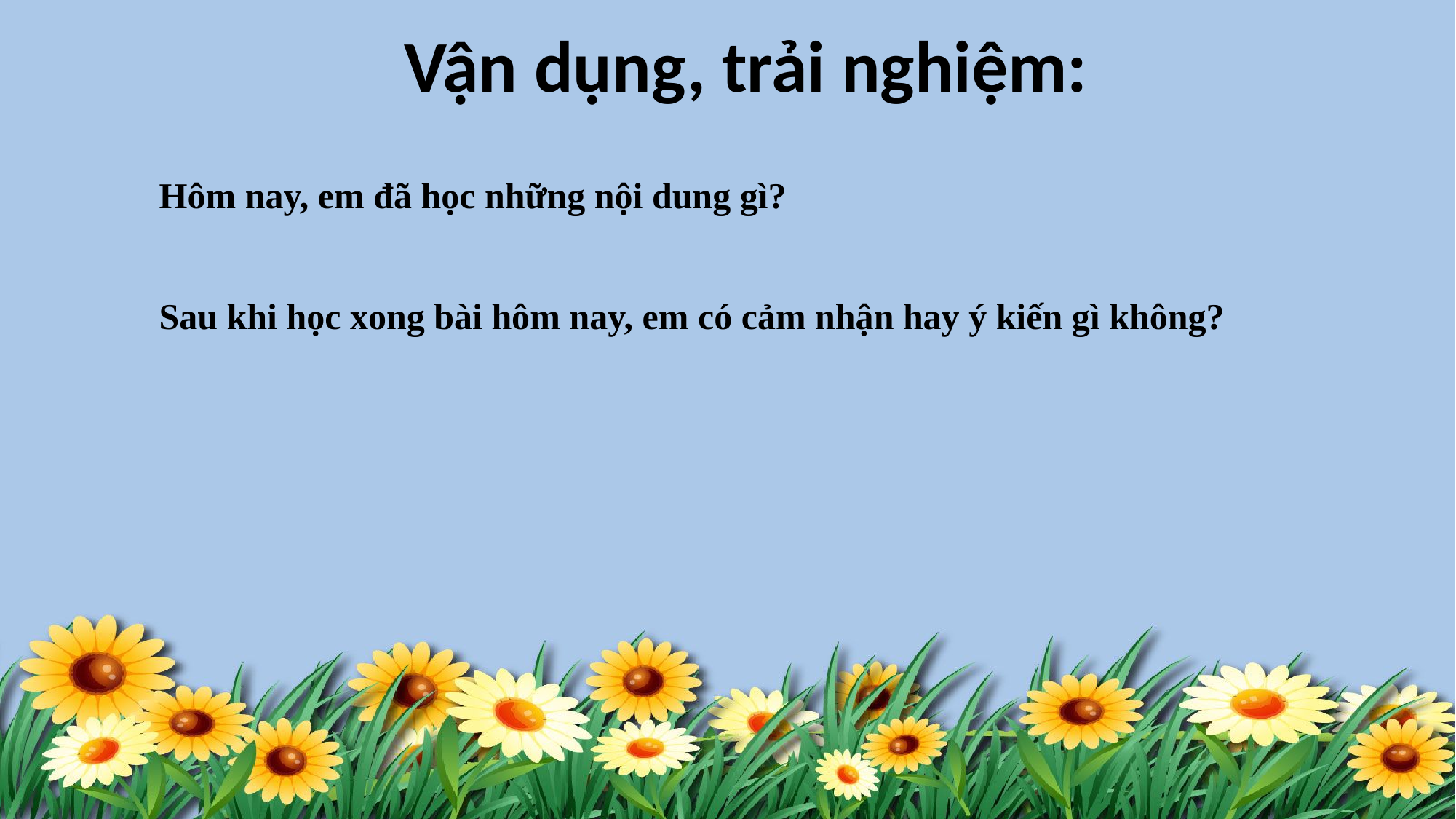

Vận dụng, trải nghiệm:
Hôm nay, em đã học những nội dung gì?
Sau khi học xong bài hôm nay, em có cảm nhận hay ý kiến gì không?